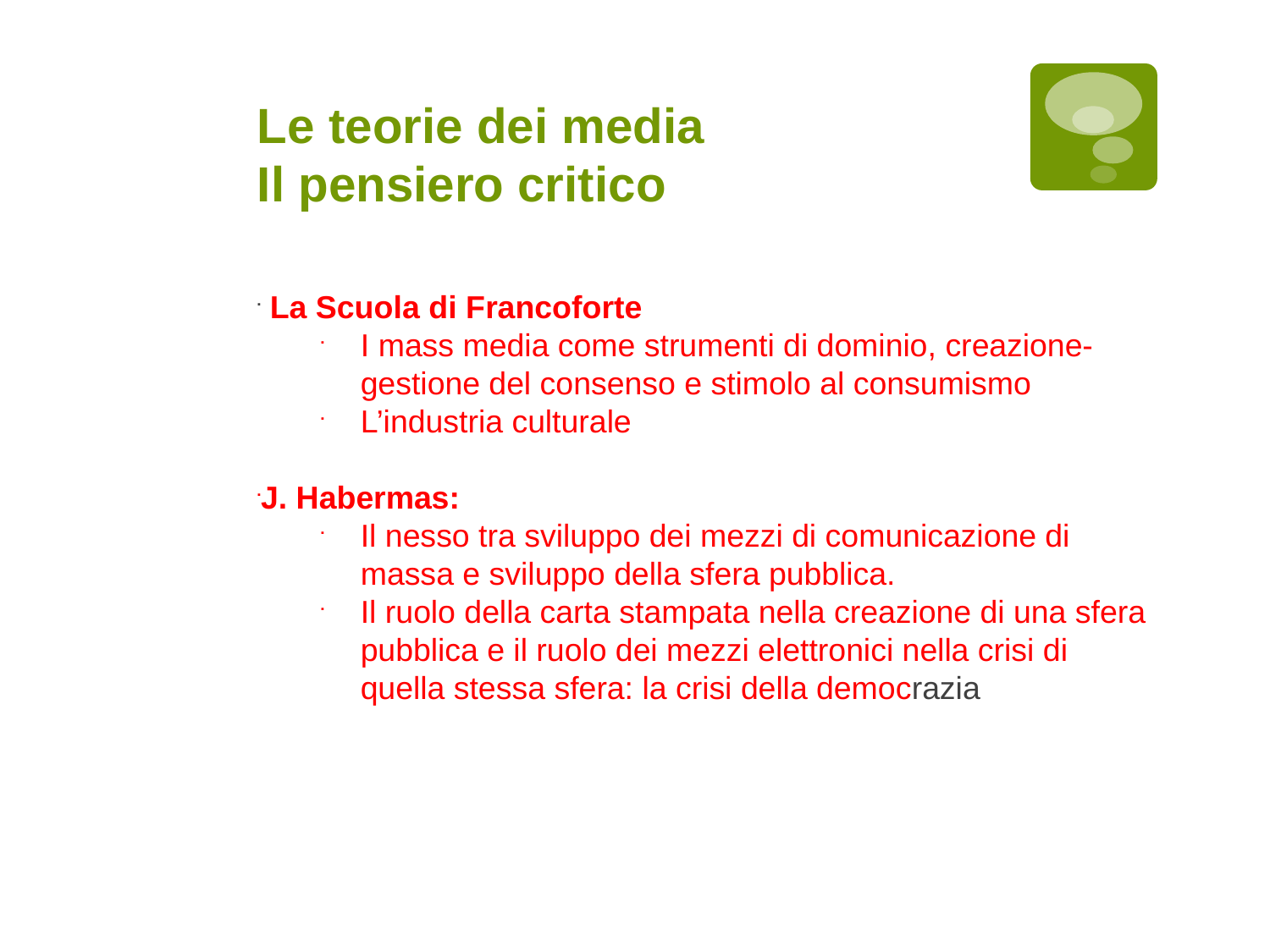

Le teorie dei media
Il pensiero critico
 La Scuola di Francoforte
I mass media come strumenti di dominio, creazione-gestione del consenso e stimolo al consumismo
L’industria culturale

J. Habermas:
Il nesso tra sviluppo dei mezzi di comunicazione di massa e sviluppo della sfera pubblica.
Il ruolo della carta stampata nella creazione di una sfera pubblica e il ruolo dei mezzi elettronici nella crisi di quella stessa sfera: la crisi della democrazia